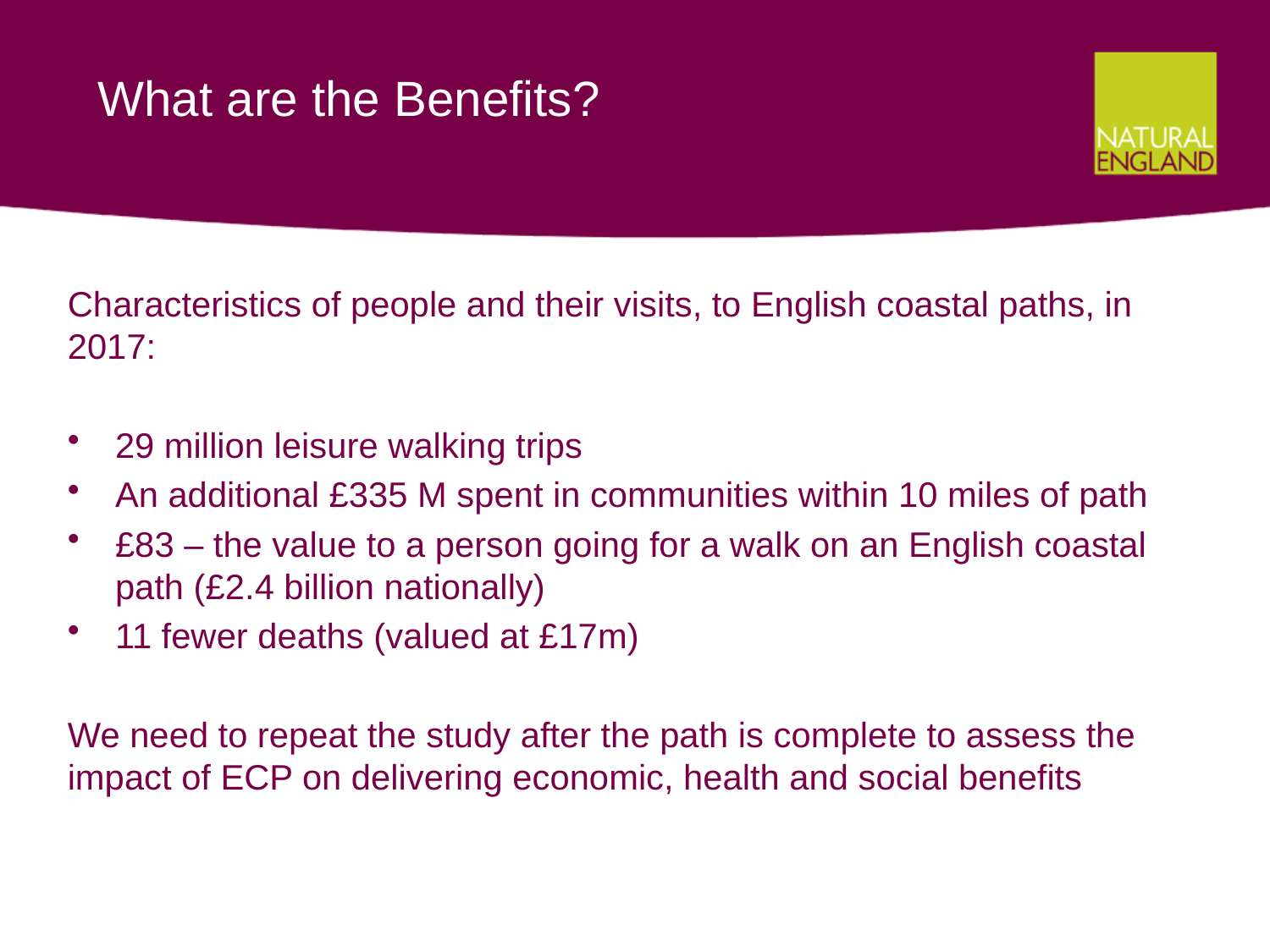

# What are the Benefits?

Characteristics of people and their visits, to English coastal paths, in 2017:

29 million leisure walking trips
An additional £335 M spent in communities within 10 miles of path
£83 – the value to a person going for a walk on an English coastal path (£2.4 billion nationally)
11 fewer deaths (valued at £17m)

We need to repeat the study after the path is complete to assess the impact of ECP on delivering economic, health and social benefits